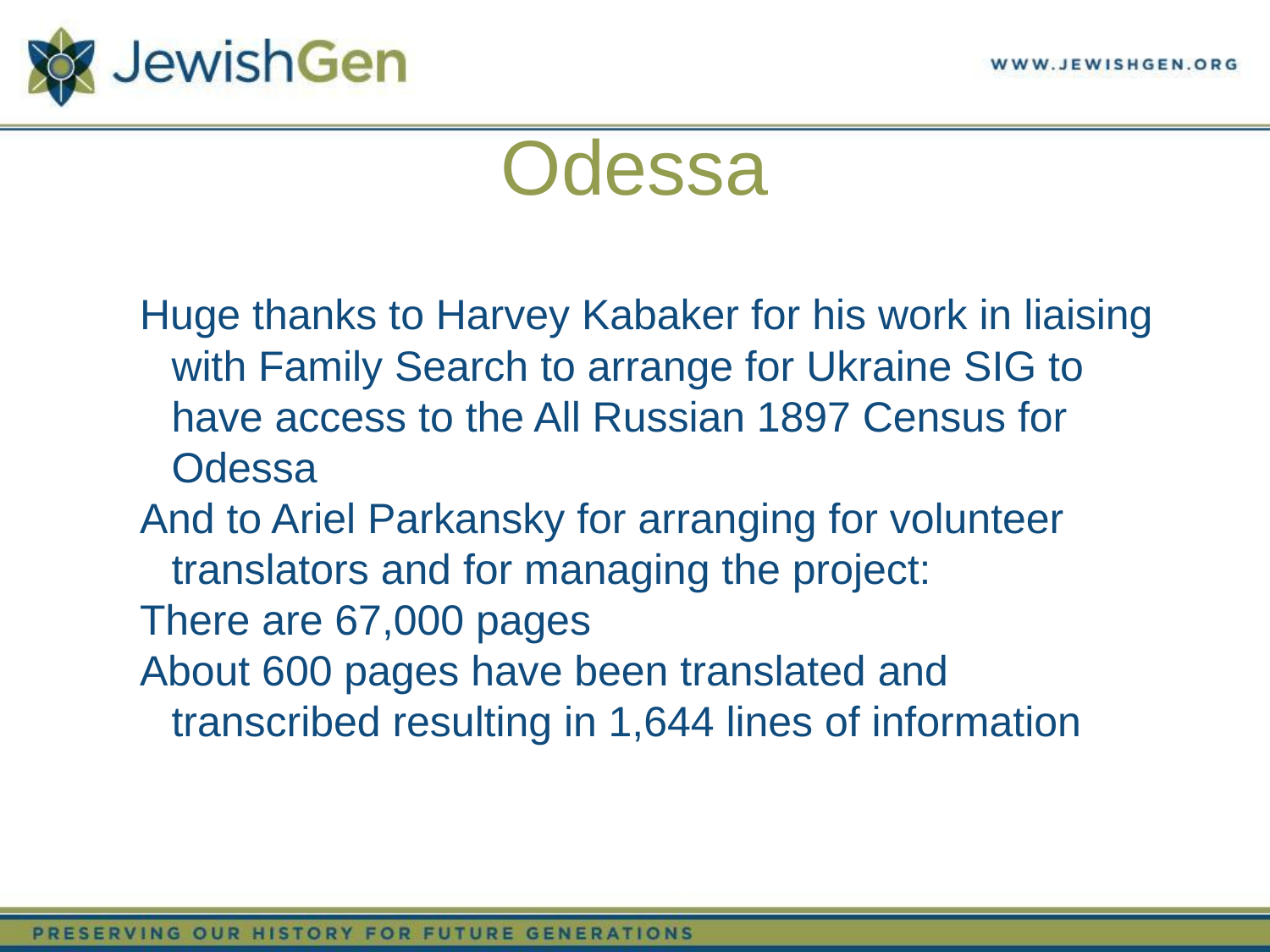

# Odessa
Huge thanks to Harvey Kabaker for his work in liaising with Family Search to arrange for Ukraine SIG to have access to the All Russian 1897 Census for Odessa
And to Ariel Parkansky for arranging for volunteer translators and for managing the project:
There are 67,000 pages
About 600 pages have been translated and transcribed resulting in 1,644 lines of information